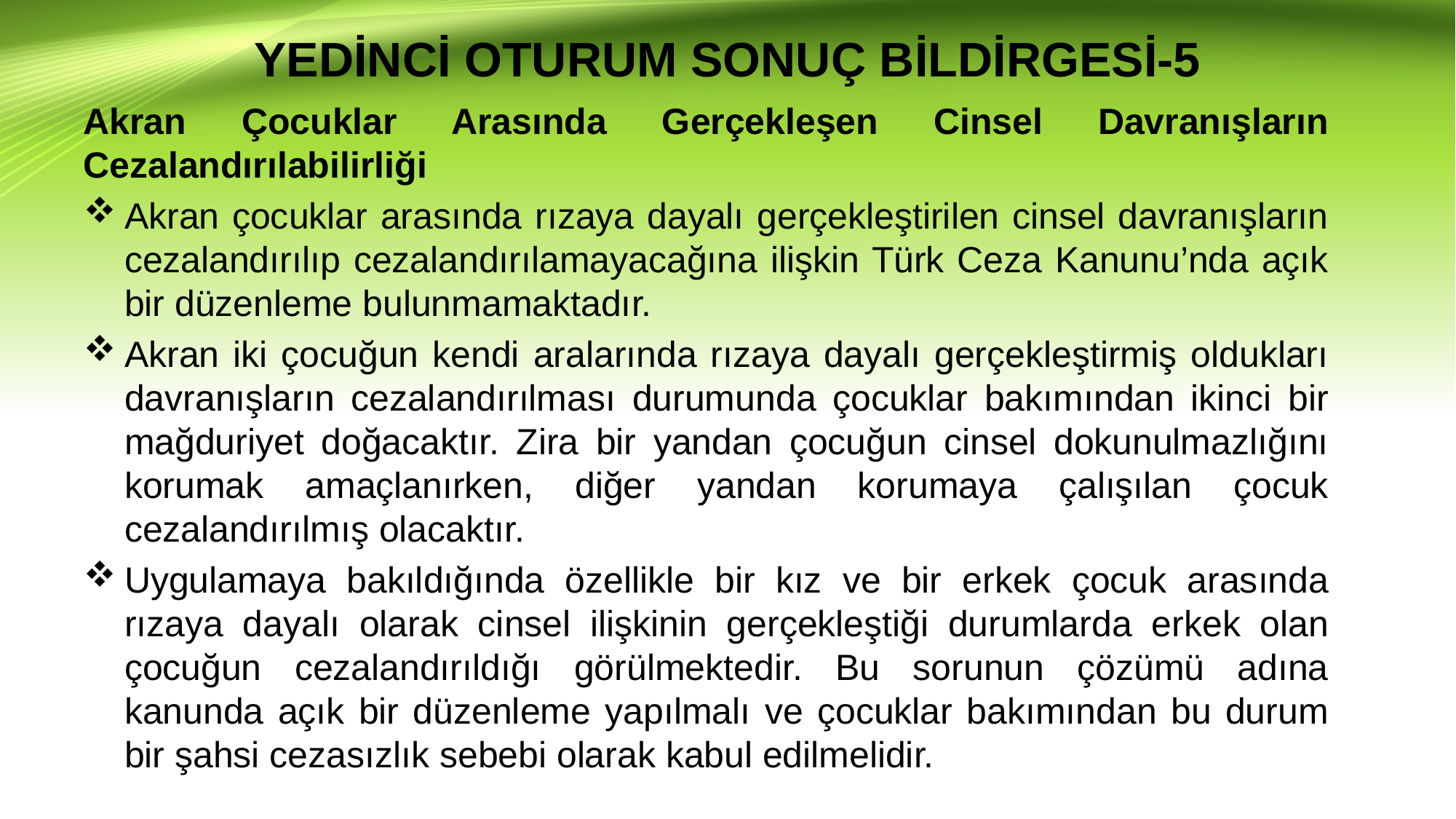

# YEDİNCİ OTURUM SONUÇ BİLDİRGESİ-5
Akran Çocuklar Arasında Gerçekleşen Cinsel Davranışların Cezalandırılabilirliği
Akran çocuklar arasında rızaya dayalı gerçekleştirilen cinsel davranışların cezalandırılıp cezalandırılamayacağına ilişkin Türk Ceza Kanunu’nda açık bir düzenleme bulunmamaktadır.
Akran iki çocuğun kendi aralarında rızaya dayalı gerçekleştirmiş oldukları davranışların cezalandırılması durumunda çocuklar bakımından ikinci bir mağduriyet doğacaktır. Zira bir yandan çocuğun cinsel dokunulmazlığını korumak amaçlanırken, diğer yandan korumaya çalışılan çocuk cezalandırılmış olacaktır.
Uygulamaya bakıldığında özellikle bir kız ve bir erkek çocuk arasında rızaya dayalı olarak cinsel ilişkinin gerçekleştiği durumlarda erkek olan çocuğun cezalandırıldığı görülmektedir. Bu sorunun çözümü adına kanunda açık bir düzenleme yapılmalı ve çocuklar bakımından bu durum bir şahsi cezasızlık sebebi olarak kabul edilmelidir.
57